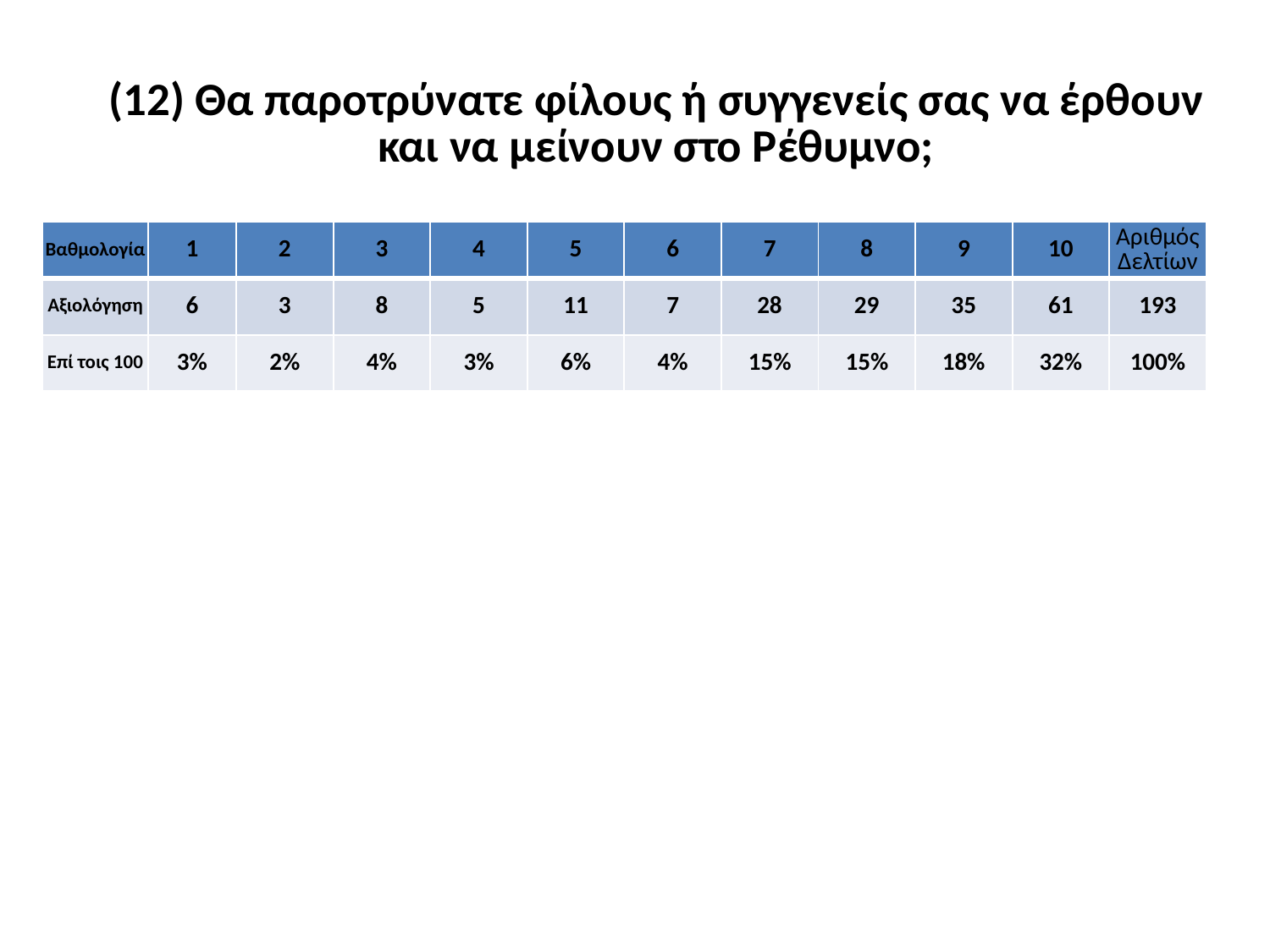

(12) Θα παροτρύνατε φίλους ή συγγενείς σας να έρθουν και να μείνουν στο Ρέθυμνο;
| Βαθμολογία | 1 | 2 | 3 | 4 | 5 | 6 | 7 | 8 | 9 | 10 | Αριθμός Δελτίων |
| --- | --- | --- | --- | --- | --- | --- | --- | --- | --- | --- | --- |
| Αξιολόγηση | 6 | 3 | 8 | 5 | 11 | 7 | 28 | 29 | 35 | 61 | 193 |
| Επί τοις 100 | 3% | 2% | 4% | 3% | 6% | 4% | 15% | 15% | 18% | 32% | 100% |